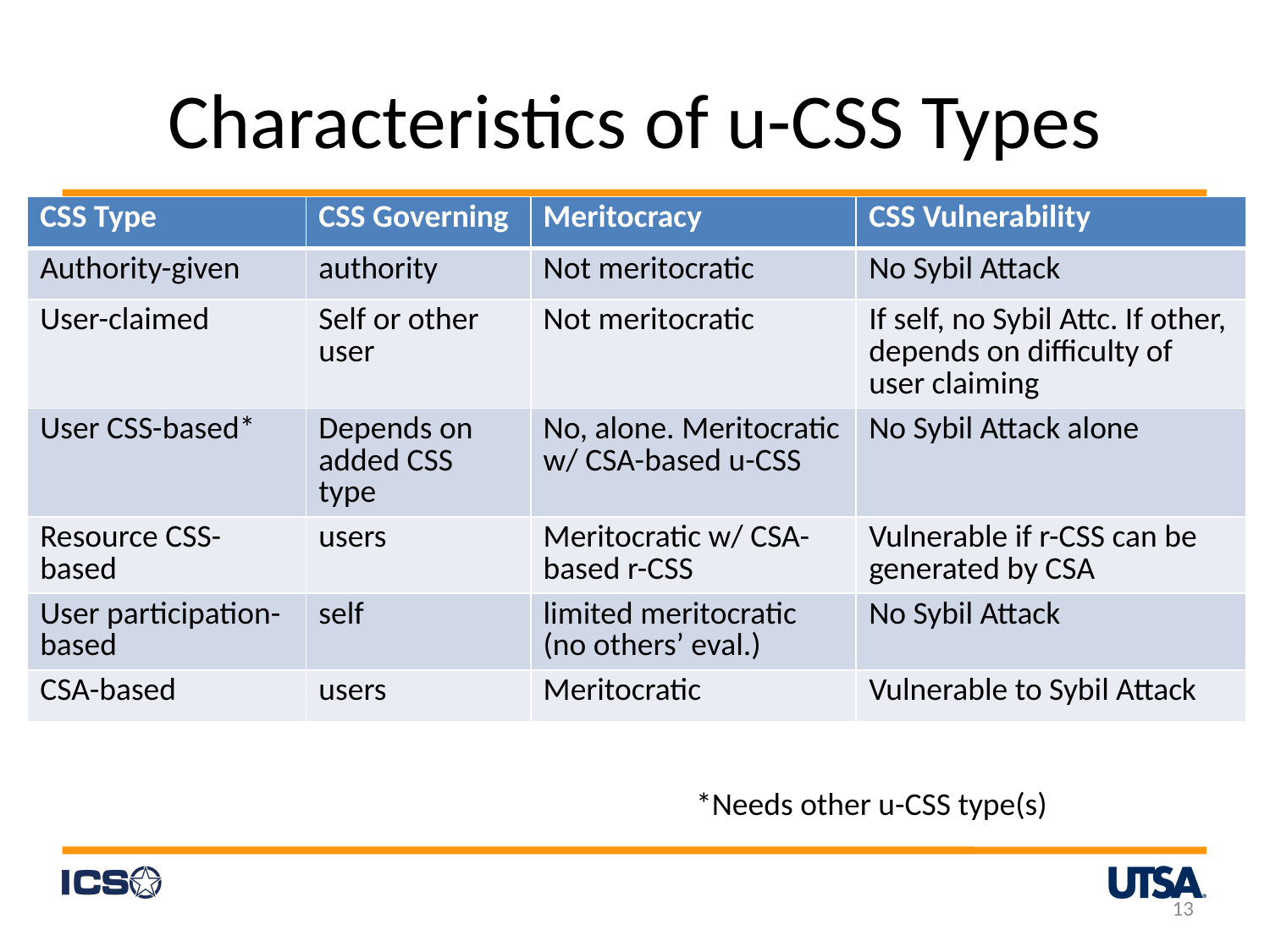

# Characteristics of u-CSS Types
| CSS Type | CSS Governing | Meritocracy | CSS Vulnerability |
| --- | --- | --- | --- |
| Authority-given | authority | Not meritocratic | No Sybil Attack |
| User-claimed | Self or other user | Not meritocratic | If self, no Sybil Attc. If other, depends on difficulty of user claiming |
| User CSS-based\* | Depends on added CSS type | No, alone. Meritocratic w/ CSA-based u-CSS | No Sybil Attack alone |
| Resource CSS-based | users | Meritocratic w/ CSA-based r-CSS | Vulnerable if r-CSS can be generated by CSA |
| User participation-based | self | limited meritocratic (no others’ eval.) | No Sybil Attack |
| CSA-based | users | Meritocratic | Vulnerable to Sybil Attack |
*Needs other u-CSS type(s)
13